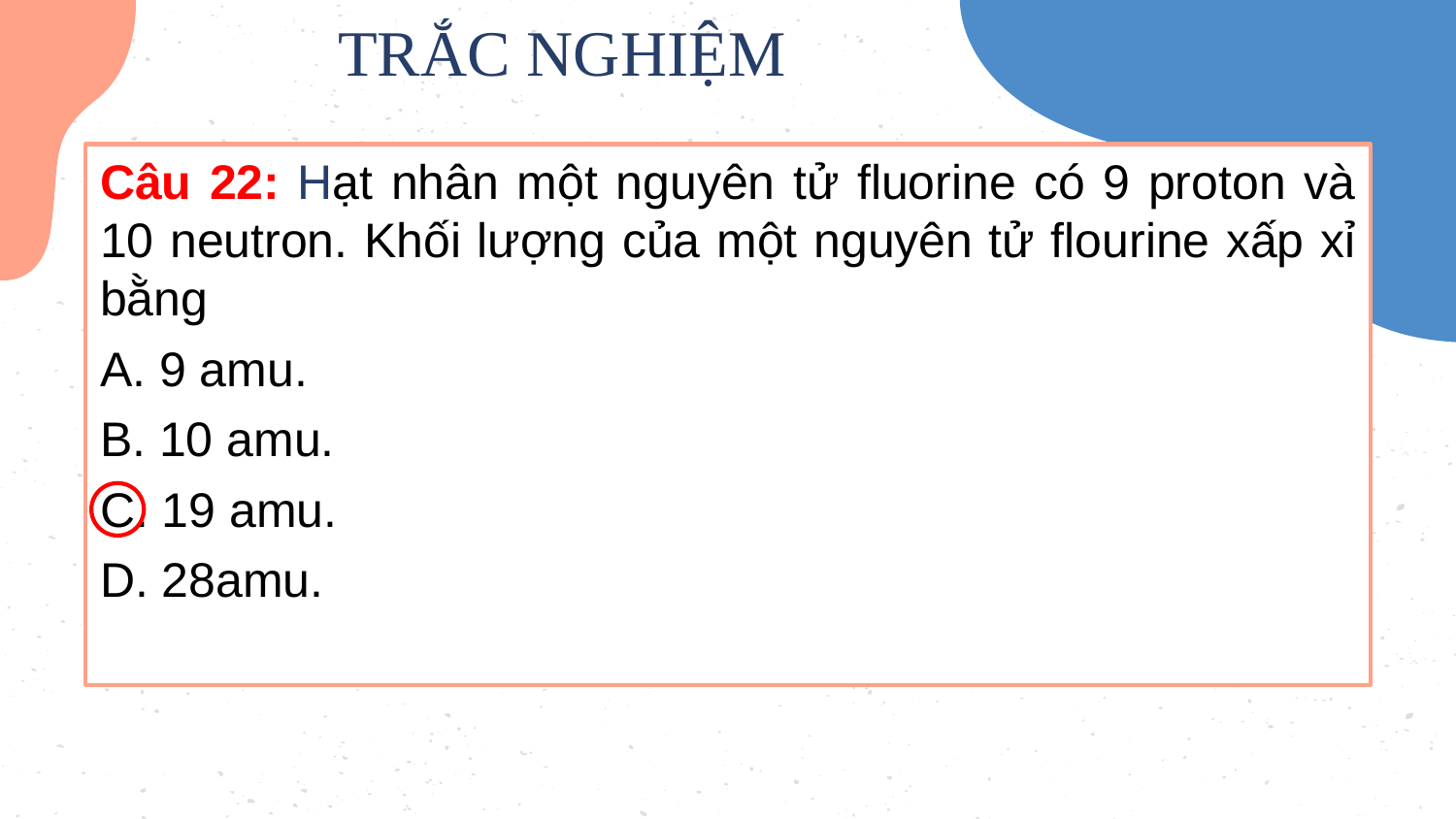

# TRẮC NGHIỆM
Câu 22: Hạt nhân một nguyên tử fluorine có 9 proton và 10 neutron. Khối lượng của một nguyên tử flourine xấp xỉ bằng
A. 9 amu.
B. 10 amu.
C. 19 amu.
D. 28amu.